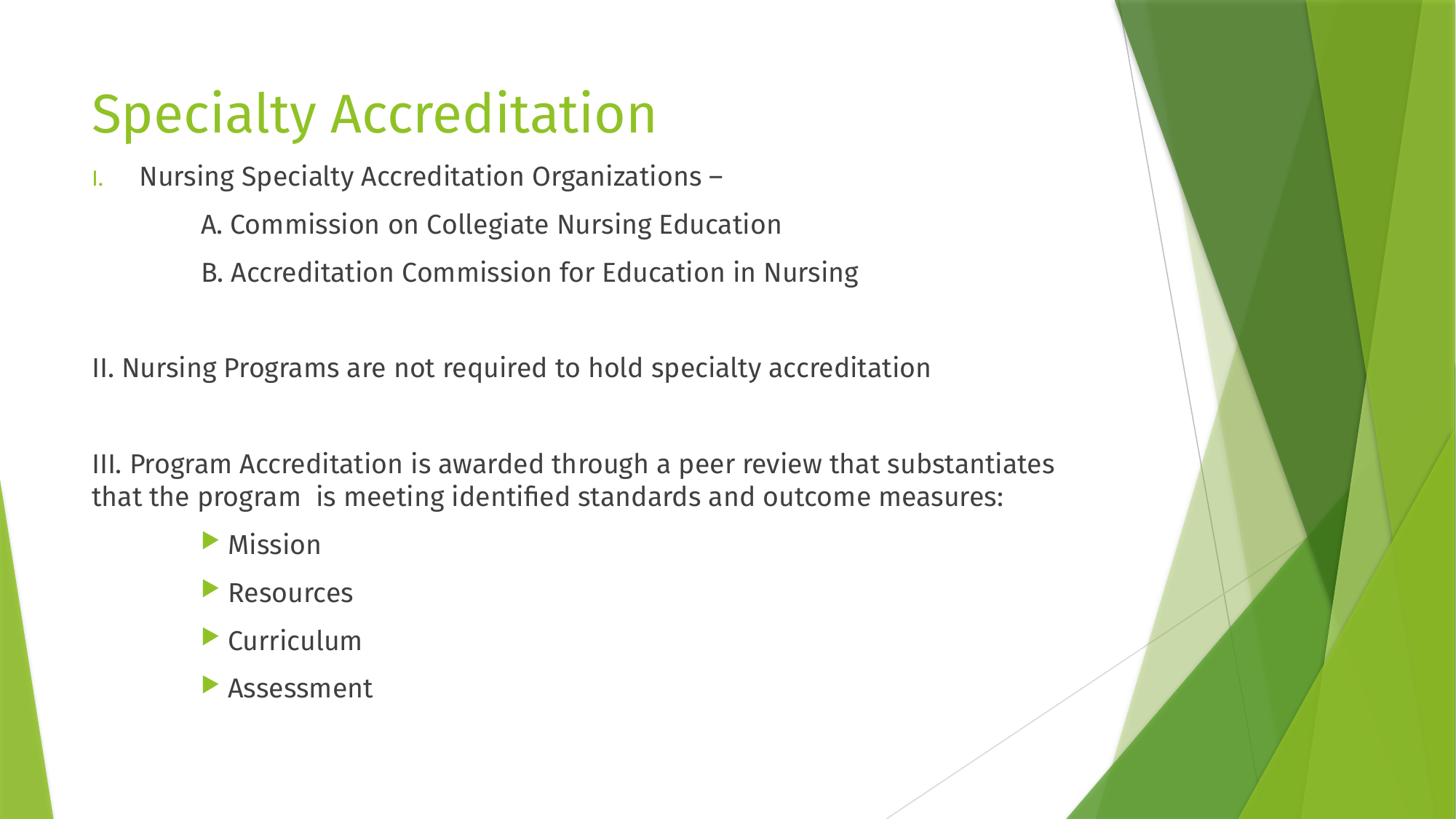

# Specialty Accreditation
Nursing Specialty Accreditation Organizations –
	A. Commission on Collegiate Nursing Education
	B. Accreditation Commission for Education in Nursing

II. Nursing Programs are not required to hold specialty accreditation

III. Program Accreditation is awarded through a peer review that substantiates that the program  is meeting identified standards and outcome measures:
Mission
Resources
Curriculum
Assessment